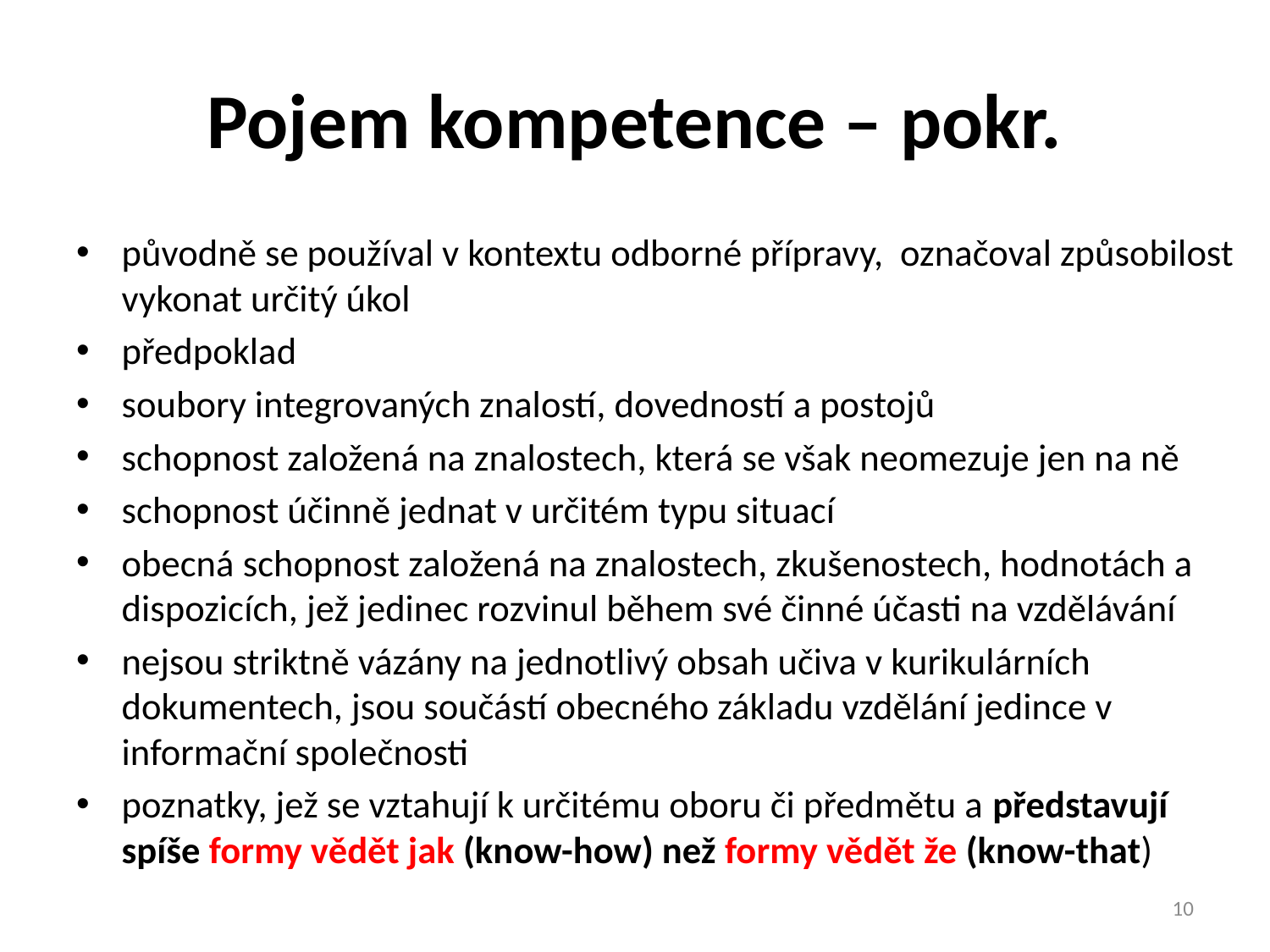

# Pojem kompetence – pokr.
původně se používal v kontextu odborné přípravy,  označoval způsobilost vykonat určitý úkol
předpoklad
soubory integrovaných znalostí, dovedností a postojů
schopnost založená na znalostech, která se však neomezuje jen na ně
schopnost účinně jednat v určitém typu situací
obecná schopnost založená na znalostech, zkušenostech, hodnotách a dispozicích, jež jedinec rozvinul během své činné účasti na vzdělávání
nejsou striktně vázány na jednotlivý obsah učiva v kurikulárních dokumentech, jsou součástí obecného základu vzdělání jedince v informační společnosti
poznatky, jež se vztahují k určitému oboru či předmětu a představují spíše formy vědět jak (know-how) než formy vědět že (know-that)

10